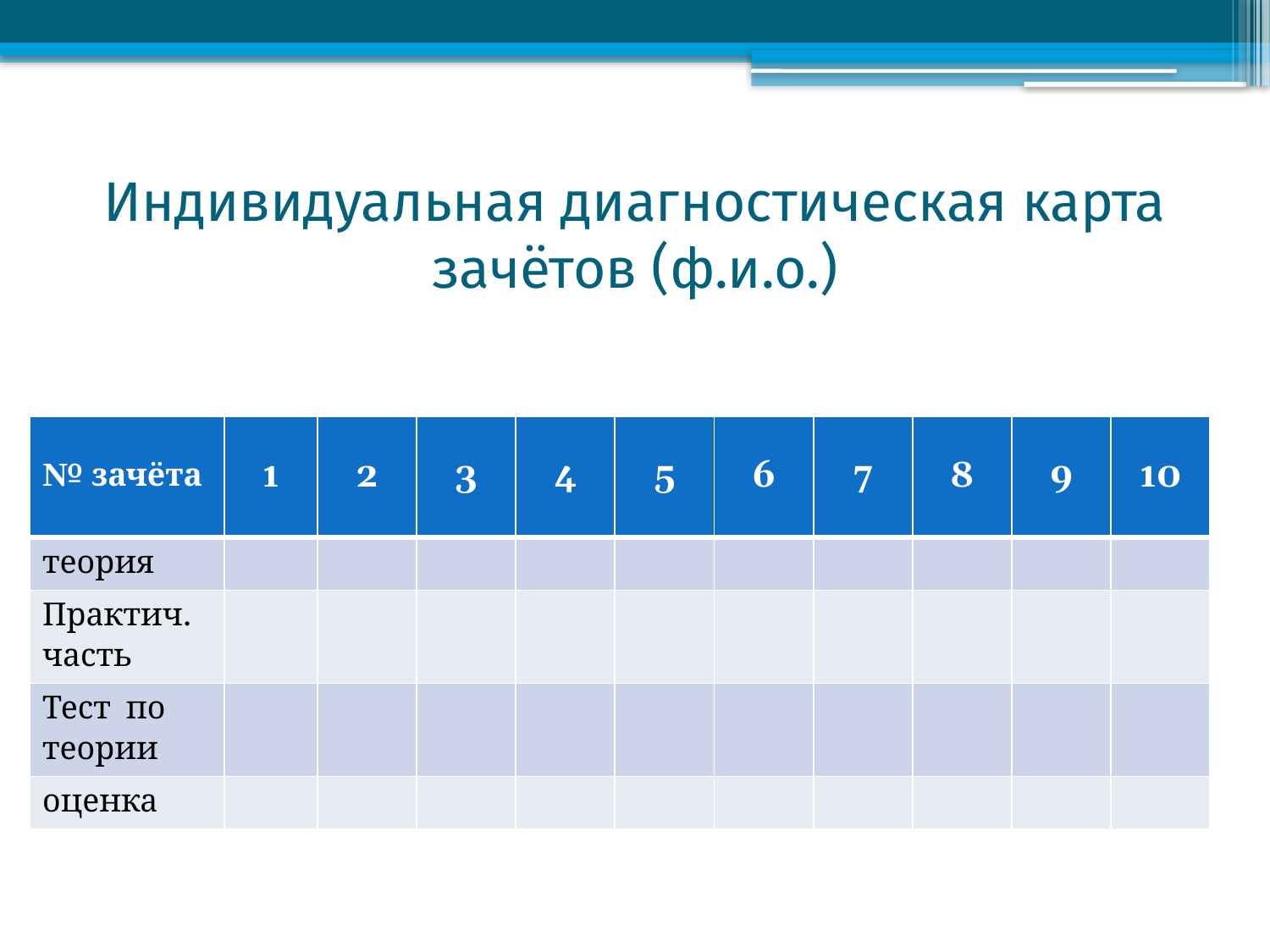

# Индивидуальная диагностическая карта зачётов (ф.и.о.)
| № зачёта | 1 | 2 | 3 | 4 | 5 | 6 | 7 | 8 | 9 | 10 |
| --- | --- | --- | --- | --- | --- | --- | --- | --- | --- | --- |
| теория |  |  |  |  |  |  |  |  |  |  |
| Практич. часть |  |  |  |  |  |  |  |  |  |  |
| Тест по теории |  |  |  |  |  |  |  |  |  |  |
| оценка |  |  |  |  |  |  |  |  |  |  |